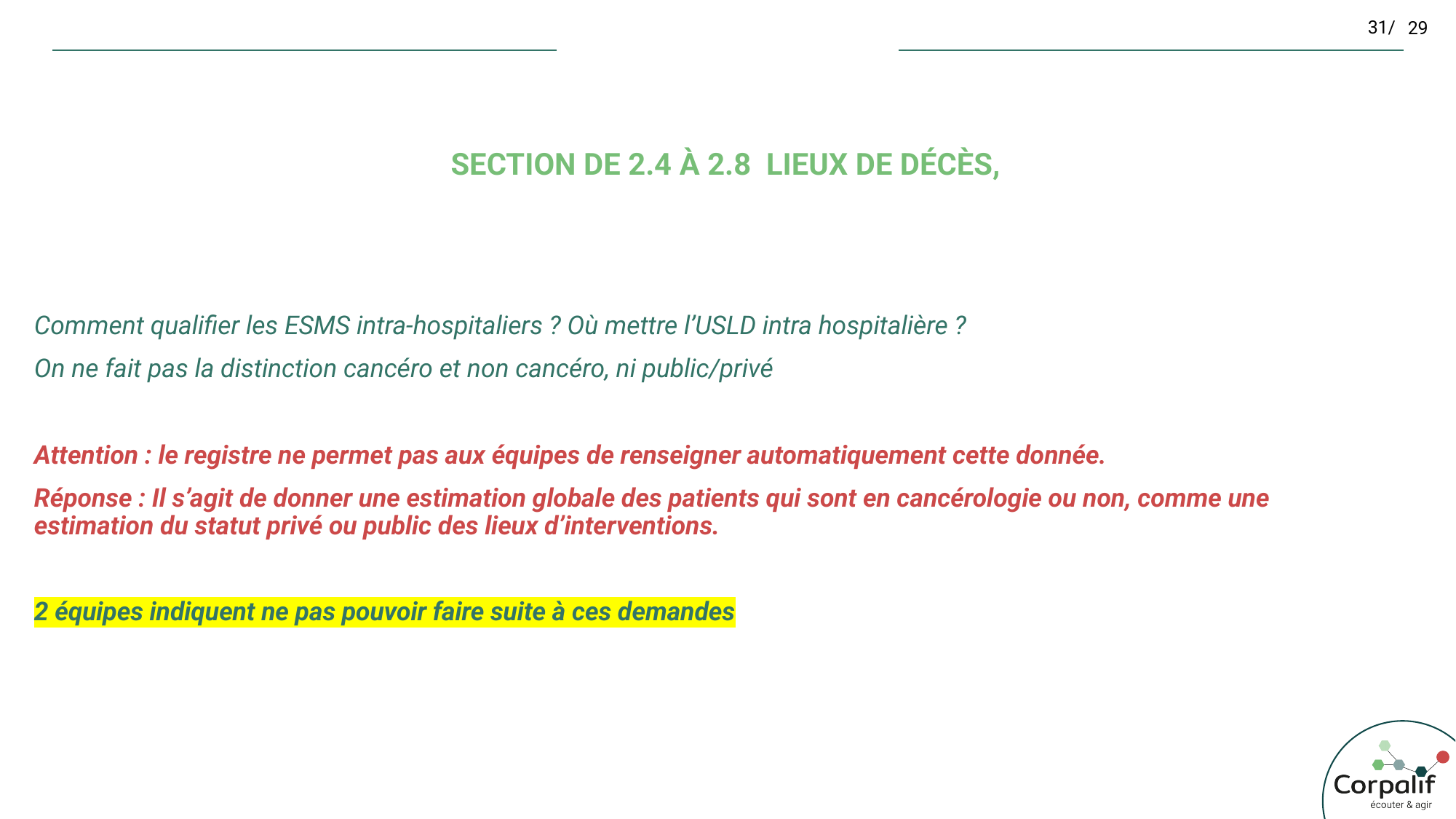

29

# Section de 2.4 à 2.8  Lieux de décès,

Comment qualifier les ESMS intra-hospitaliers ? Où mettre l’USLD intra hospitalière ?
On ne fait pas la distinction cancéro et non cancéro, ni public/privé

Attention : le registre ne permet pas aux équipes de renseigner automatiquement cette donnée.
Réponse : Il s’agit de donner une estimation globale des patients qui sont en cancérologie ou non, comme une estimation du statut privé ou public des lieux d’interventions.

2 équipes indiquent ne pas pouvoir faire suite à ces demandes